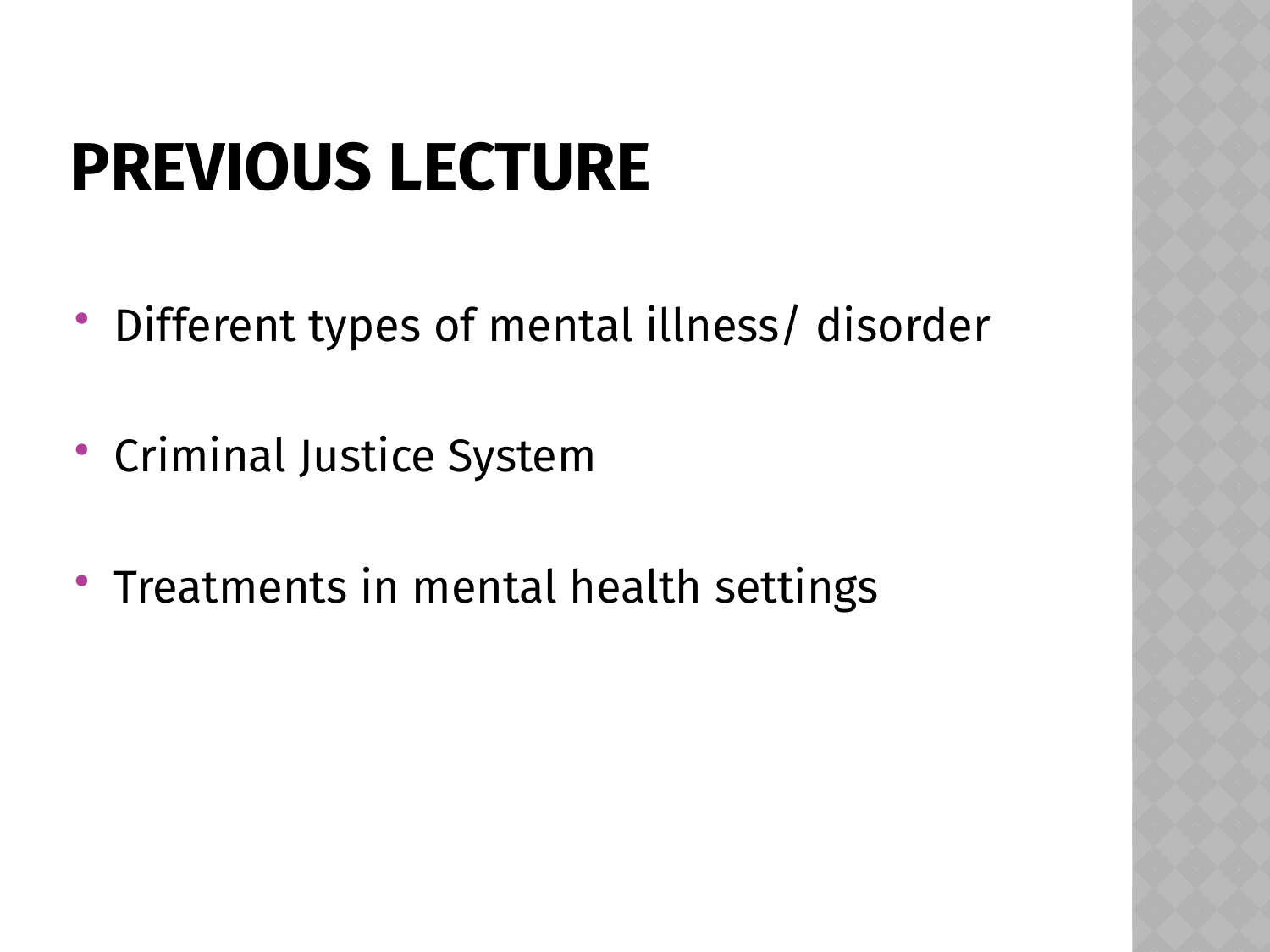

# Previous lecture

Different types of mental illness/ disorder

Criminal Justice System

Treatments in mental health settings